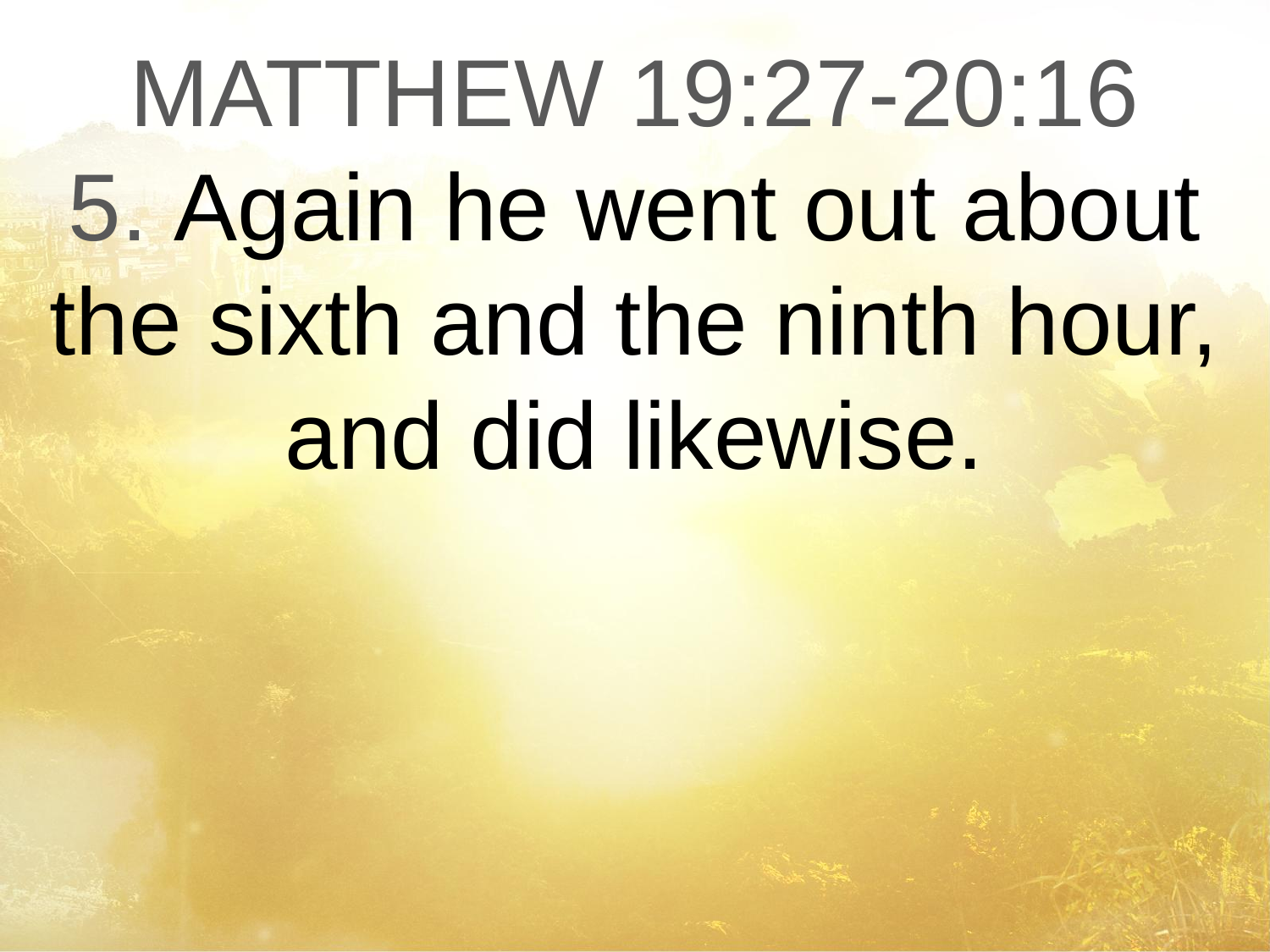

MATTHEW 19:27-20:16
5. Again he went out about the sixth and the ninth hour, and did likewise.